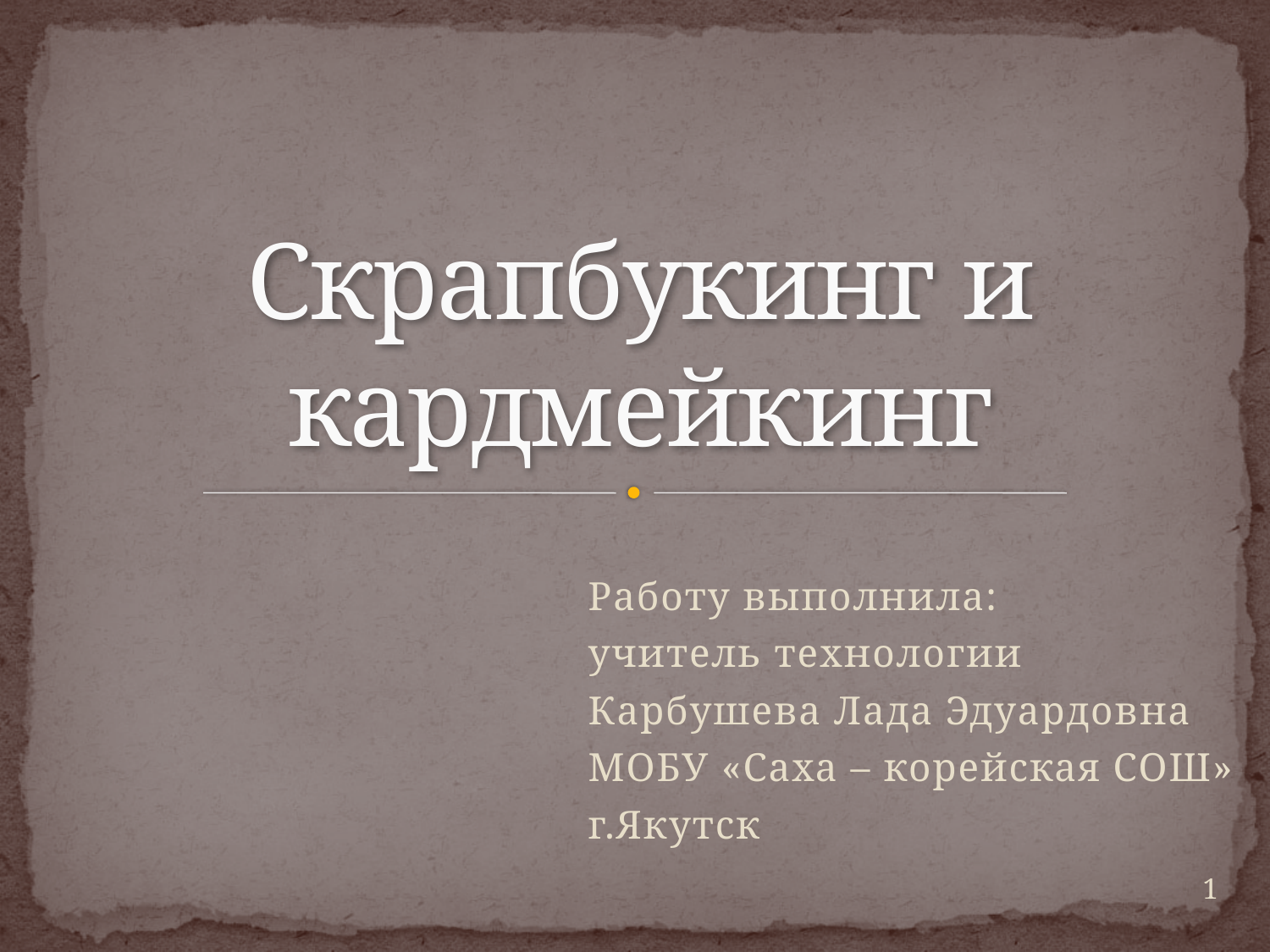

# Скрапбукинг и кардмейкинг
Работу выполнила:
учитель технологии
Карбушева Лада Эдуардовна
МОБУ «Саха – корейская СОШ»
г.Якутск
1